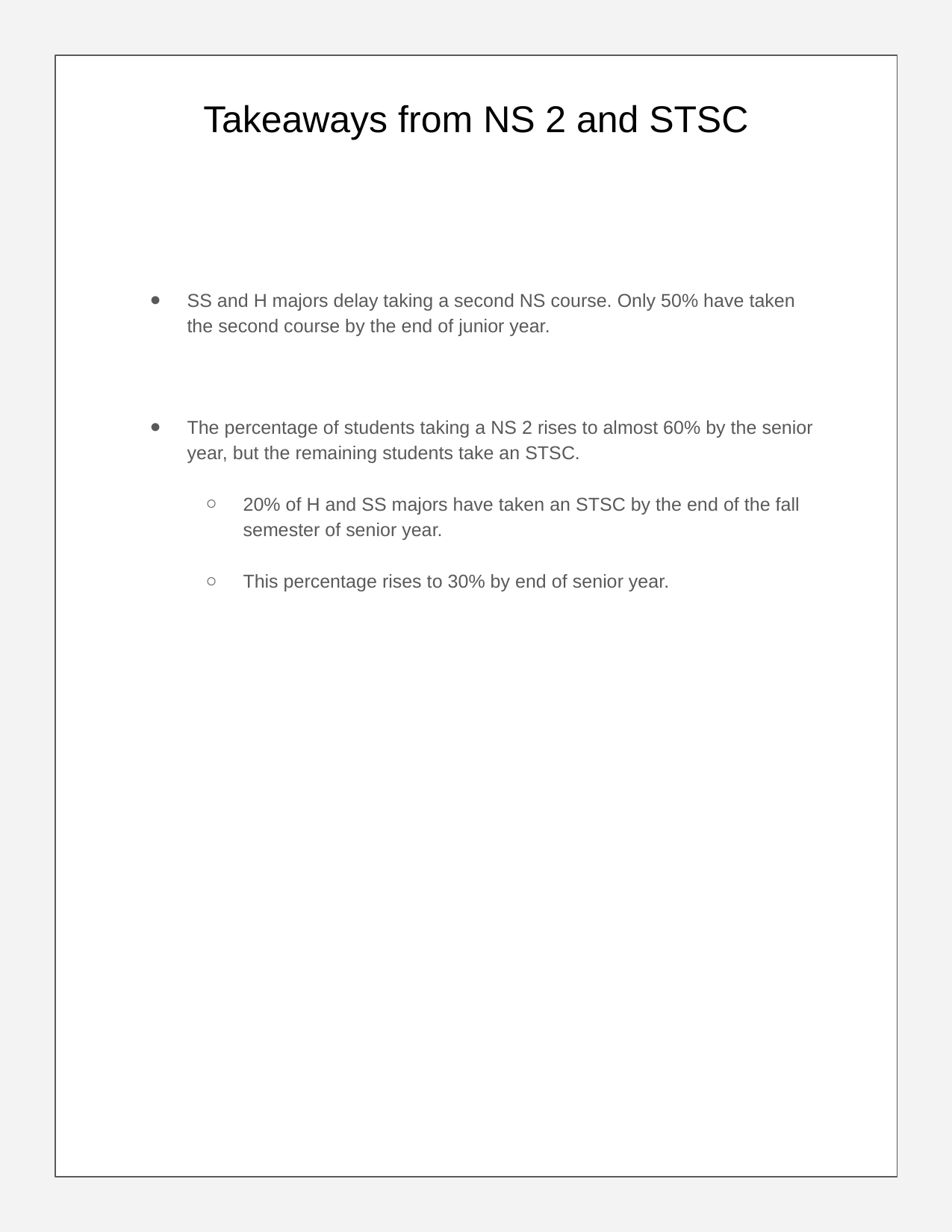

# Takeaways from NS 2 and STSC
SS and H majors delay taking a second NS course. Only 50% have taken the second course by the end of junior year.

The percentage of students taking a NS 2 rises to almost 60% by the senior year, but the remaining students take an STSC.
20% of H and SS majors have taken an STSC by the end of the fall semester of senior year.
This percentage rises to 30% by end of senior year.